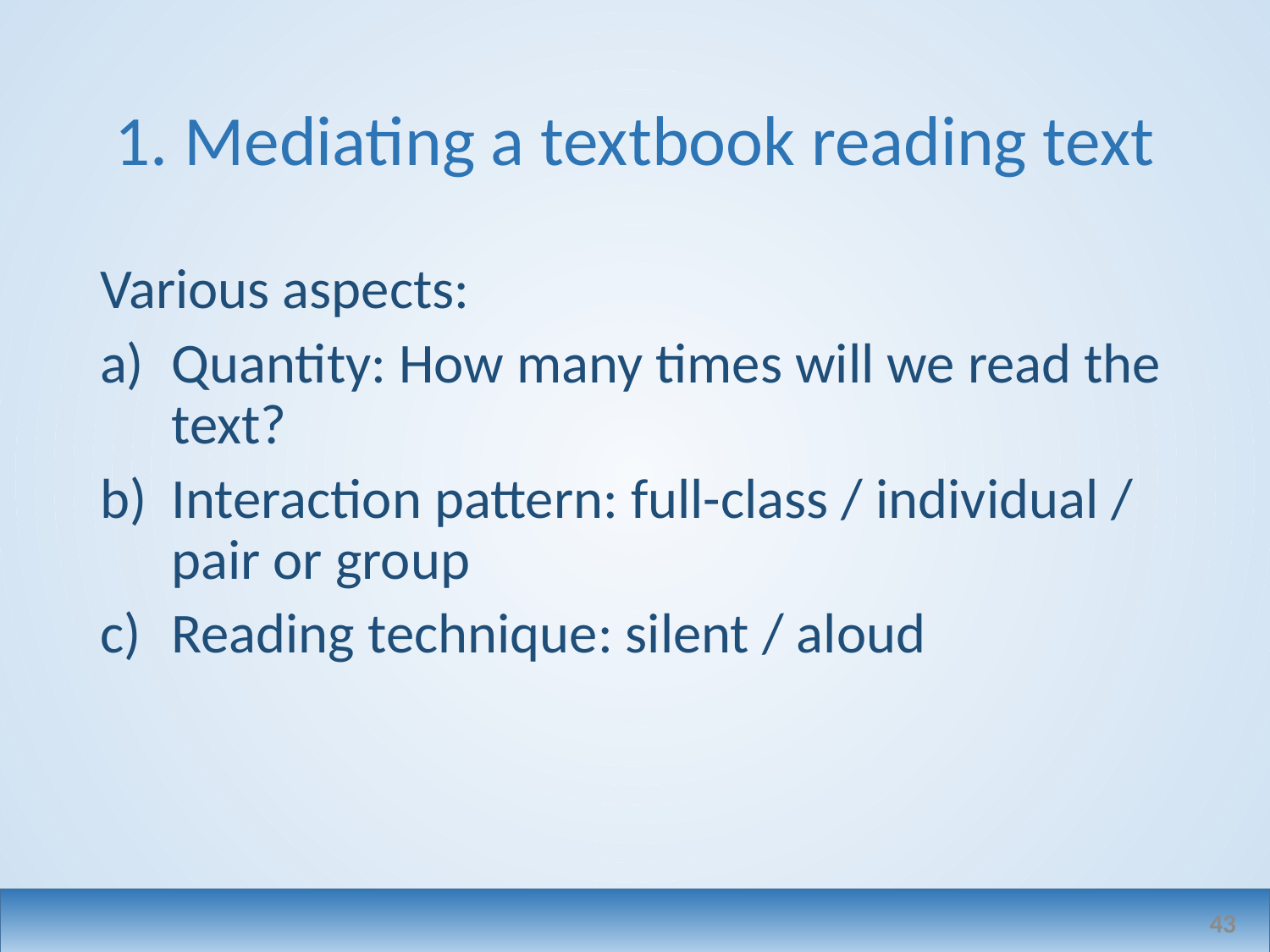

# 1. Mediating a textbook reading text
Various aspects:
Quantity: How many times will we read the text?
Interaction pattern: full-class / individual / pair or group
Reading technique: silent / aloud
43